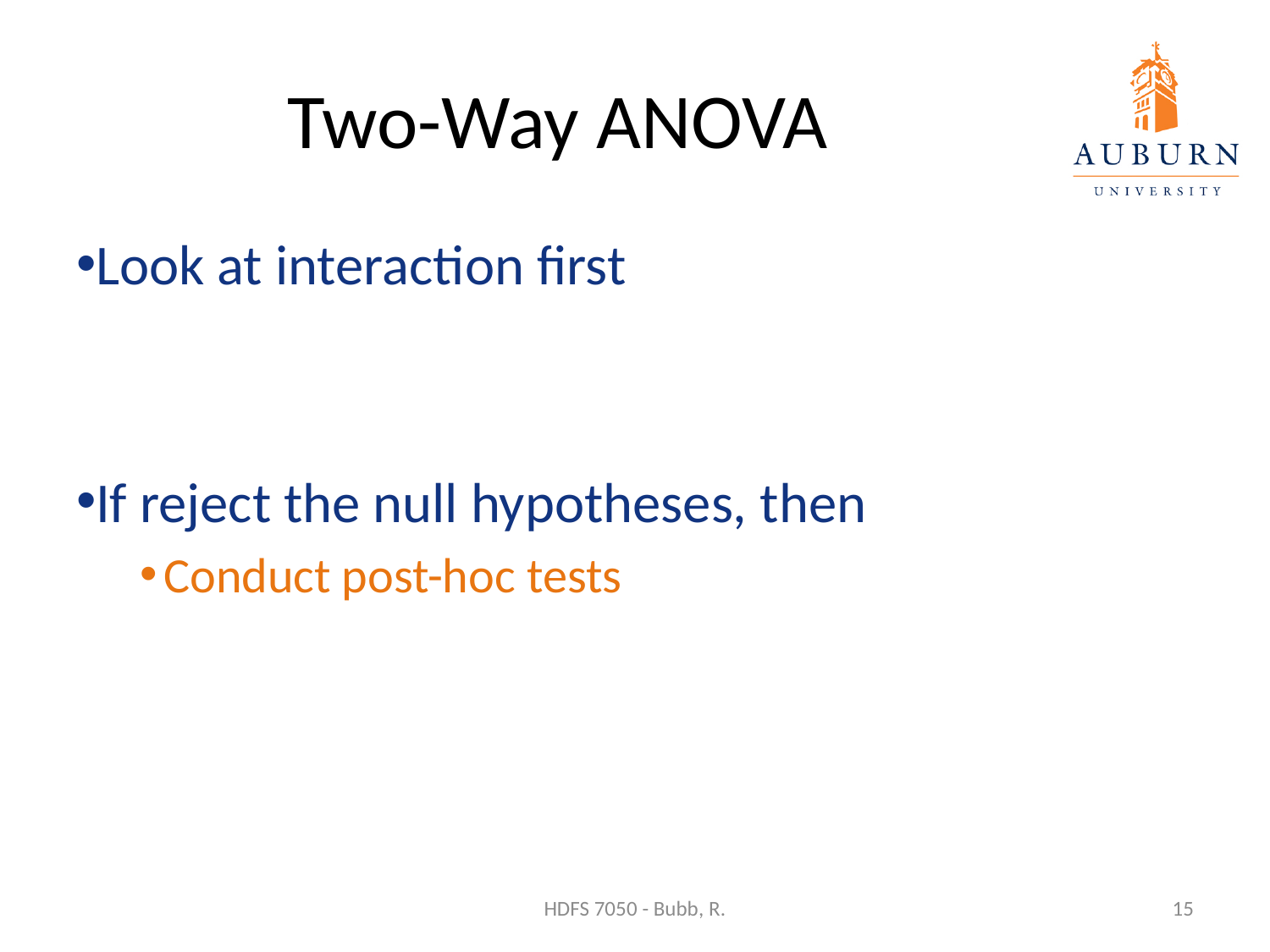

# Two-Way ANOVA
Look at interaction first

If reject the null hypotheses, then
Conduct post-hoc tests

HDFS 7050 - Bubb, R.
15